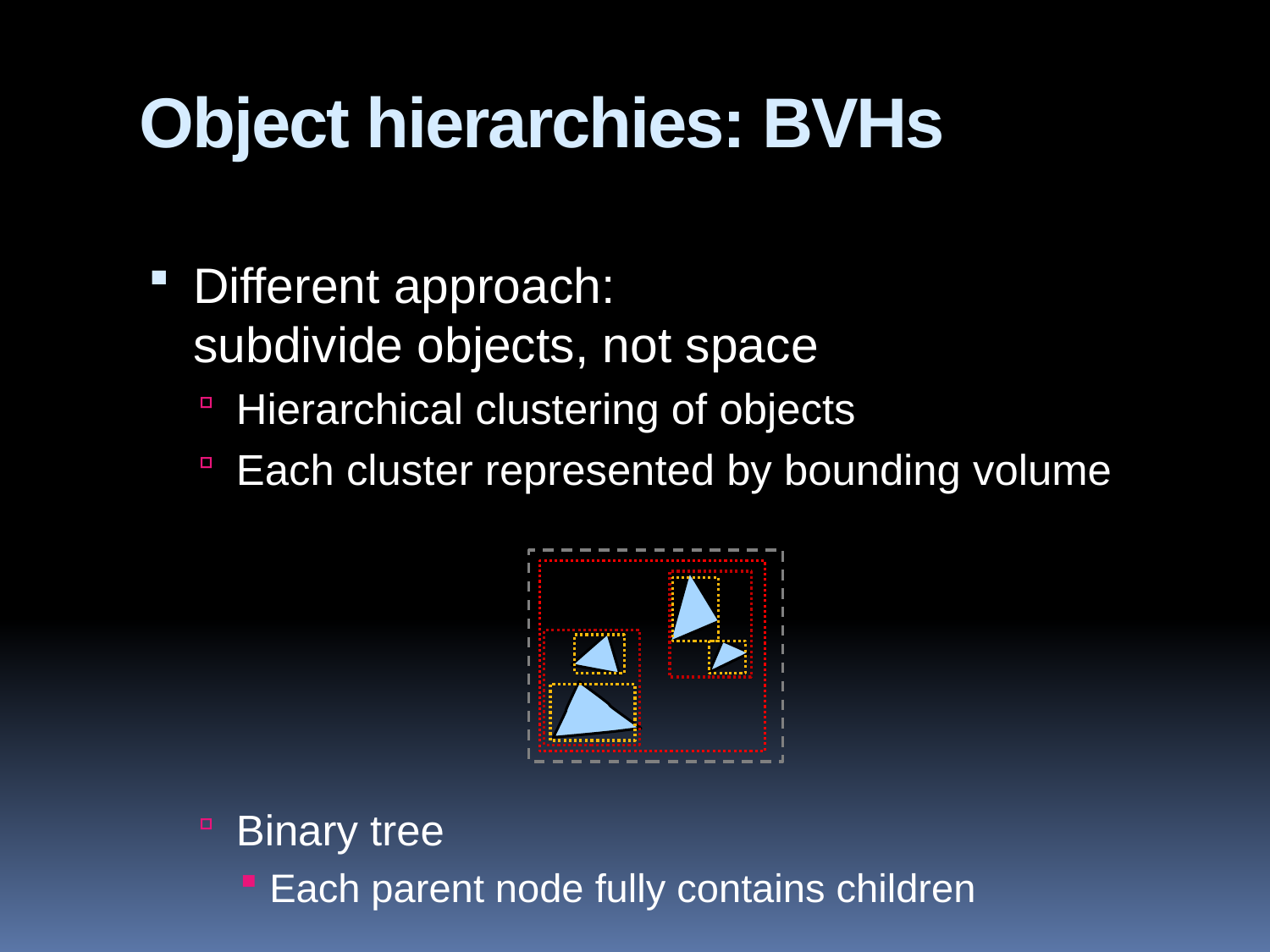

# Object hierarchies: BVHs
Different approach:
subdivide objects, not space
Hierarchical clustering of objects
Each cluster represented by bounding volume

Binary tree
Each parent node fully contains children